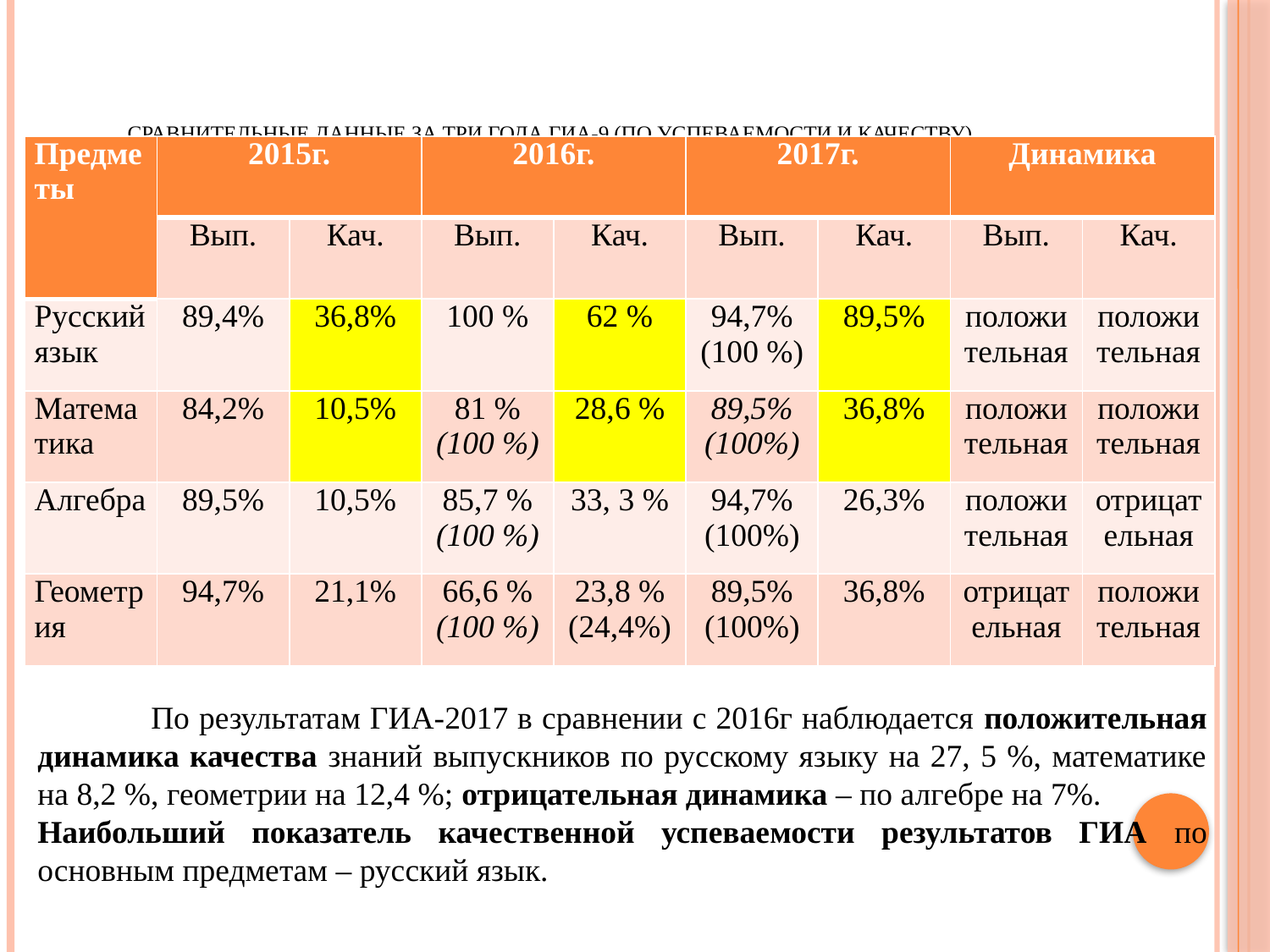

# Сравнительные данные за три года ГИА-9 (по успеваемости и качеству)
| Предметы | 2015г. |  | 2016г. |  | 2017г. |  | Динамика |  |
| --- | --- | --- | --- | --- | --- | --- | --- | --- |
|  | Вып. | Кач. | Вып. | Кач. | Вып. | Кач. | Вып. | Кач. |
| Русский язык | 89,4% | 36,8% | 100 % | 62 % | 94,7% (100 %) | 89,5% | положительная | положительная |
| Математика | 84,2% | 10,5% | 81 % (100 %) | 28,6 % | 89,5% (100%) | 36,8% | положительная | положительная |
| Алгебра | 89,5% | 10,5% | 85,7 % (100 %) | 33, 3 % | 94,7% (100%) | 26,3% | положительная | отрицательная |
| Геометрия | 94,7% | 21,1% | 66,6 % (100 %) | 23,8 % (24,4%) | 89,5% (100%) | 36,8% | отрицательная | положительная |
            По результатам ГИА-2017 в сравнении с 2016г наблюдается положительная динамика качества знаний выпускников по русскому языку на 27, 5 %, математике на 8,2 %, геометрии на 12,4 %; отрицательная динамика – по алгебре на 7%.
Наибольший показатель качественной успеваемости результатов ГИА по основным предметам – русский язык.